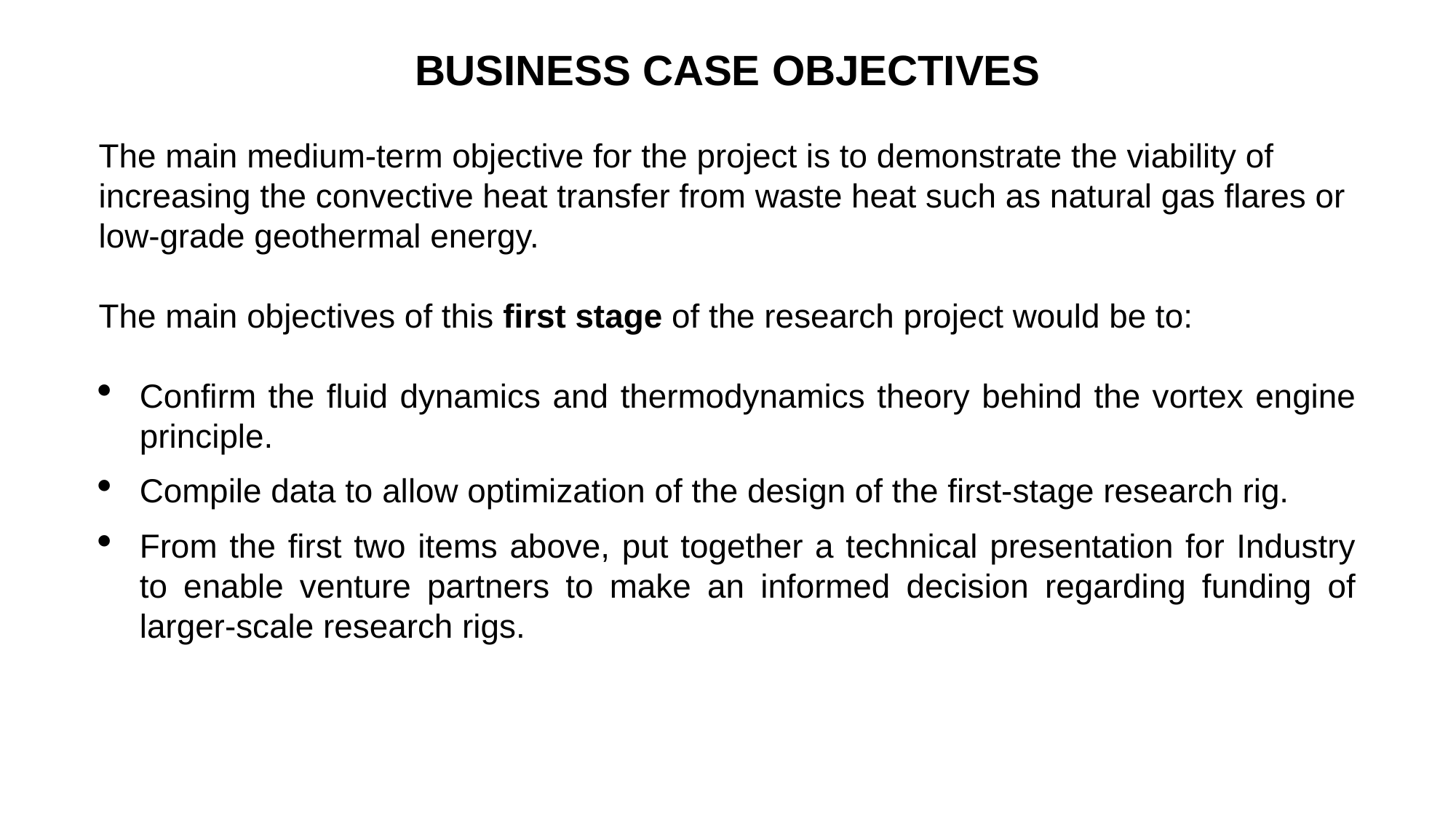

BUSINESS CASE OBJECTIVES

The main medium-term objective for the project is to demonstrate the viability of increasing the convective heat transfer from waste heat such as natural gas flares or low-grade geothermal energy.

The main objectives of this first stage of the research project would be to:

Confirm the fluid dynamics and thermodynamics theory behind the vortex engine principle.
Compile data to allow optimization of the design of the first-stage research rig.
From the first two items above, put together a technical presentation for Industry to enable venture partners to make an informed decision regarding funding of larger-scale research rigs.